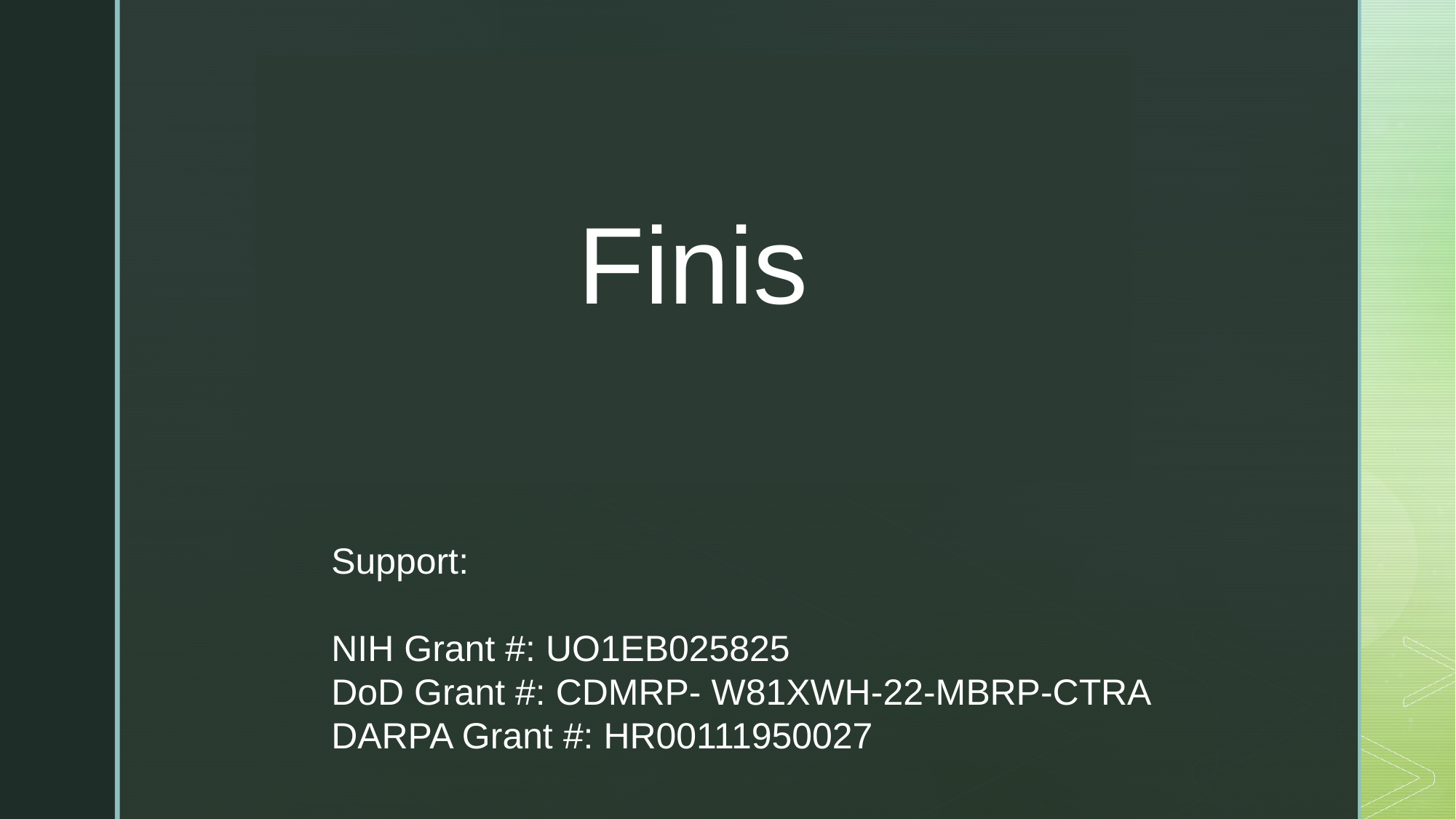

# Finis
Support:

NIH Grant #: UO1EB025825
DoD Grant #: CDMRP- W81XWH-22-MBRP-CTRA
DARPA Grant #: HR00111950027